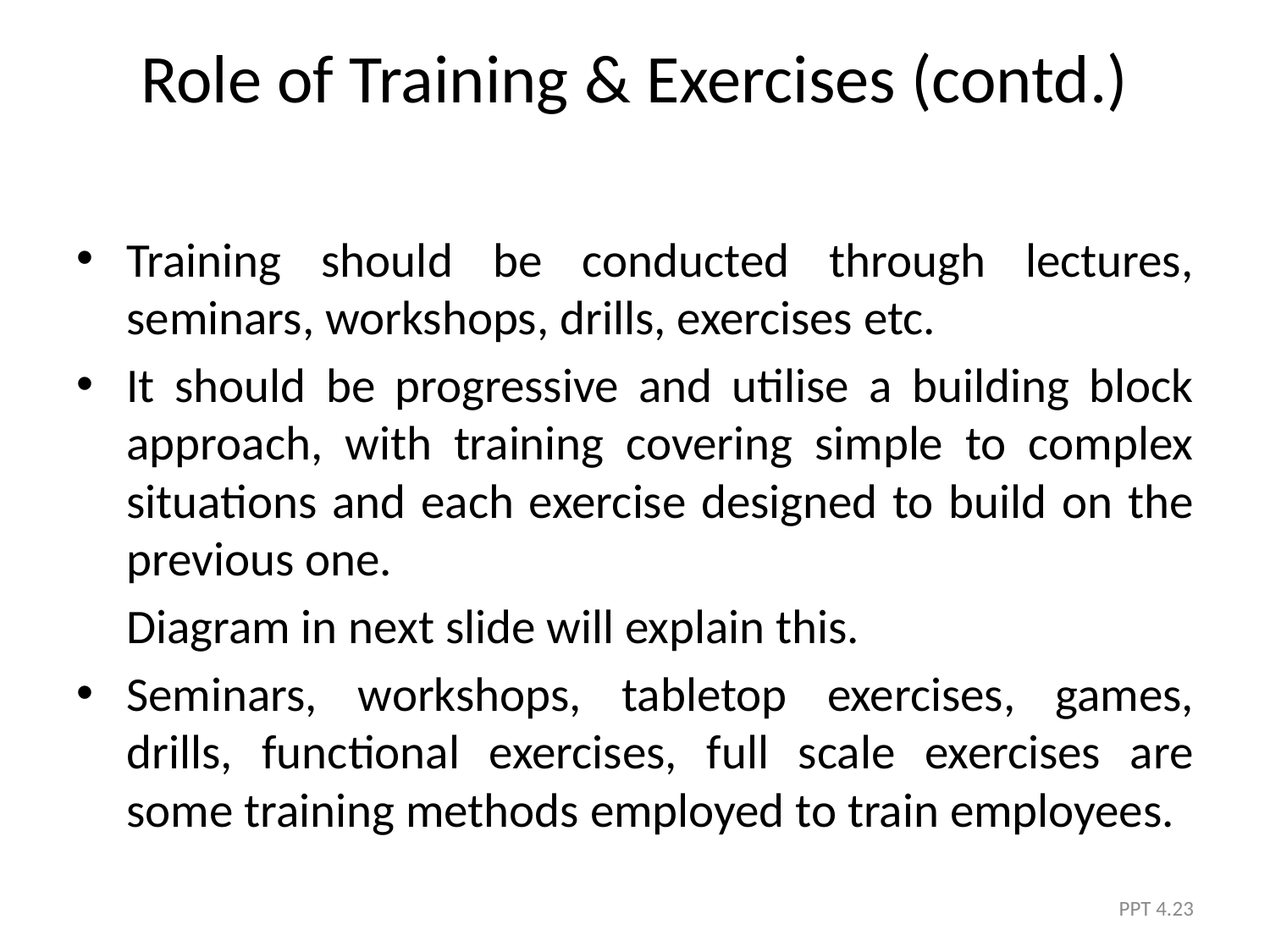

# Role of Training & Exercises (contd.)
Training should be conducted through lectures, seminars, workshops, drills, exercises etc.
It should be progressive and utilise a building block approach, with training covering simple to complex situations and each exercise designed to build on the previous one.
	Diagram in next slide will explain this.
Seminars, workshops, tabletop exercises, games, drills, functional exercises, full scale exercises are some training methods employed to train employees.

PPT 4.23